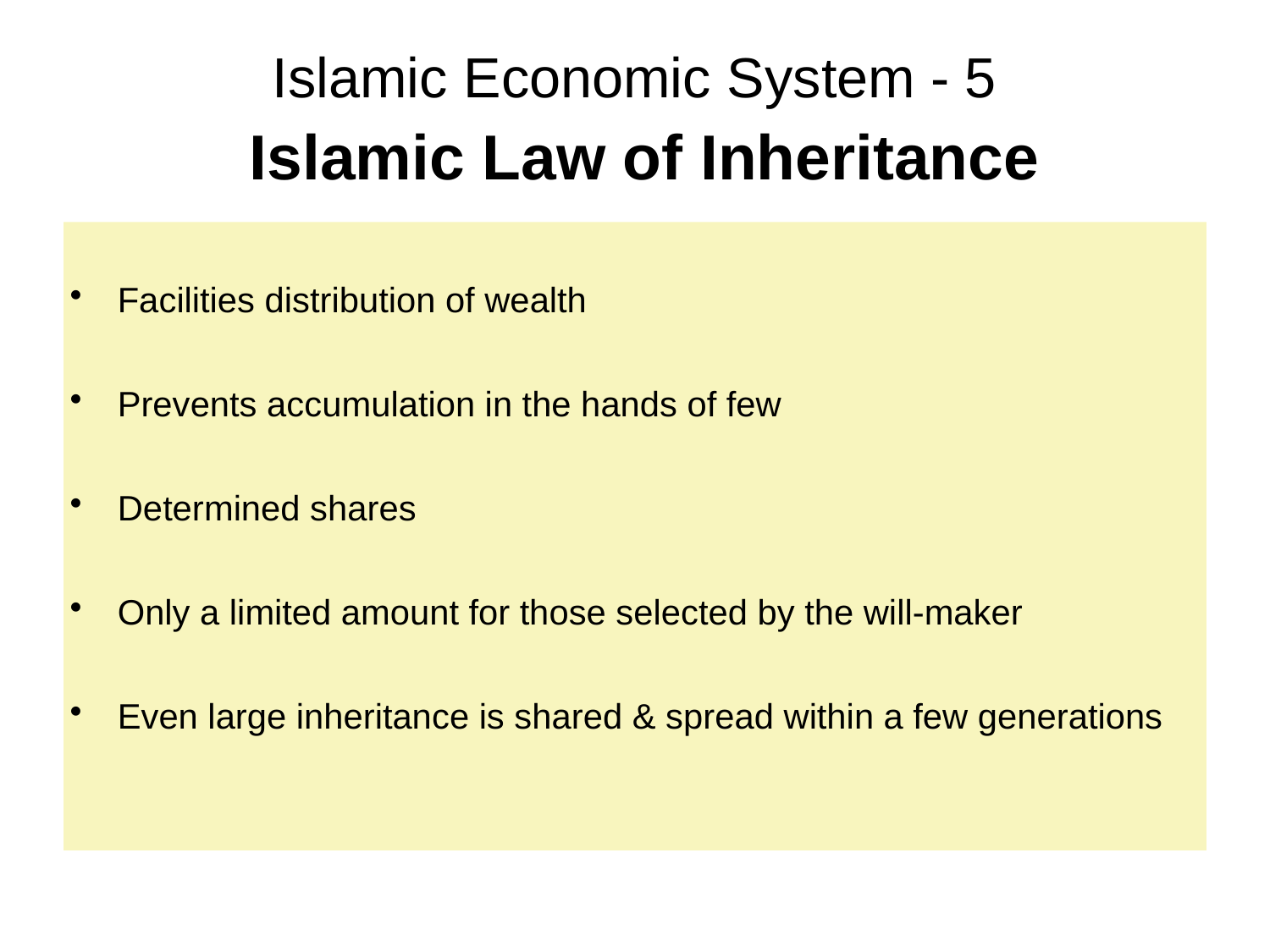

# Islamic Economic System - 5 Islamic Law of Inheritance

Facilities distribution of wealth

Prevents accumulation in the hands of few

Determined shares

Only a limited amount for those selected by the will-maker

Even large inheritance is shared & spread within a few generations